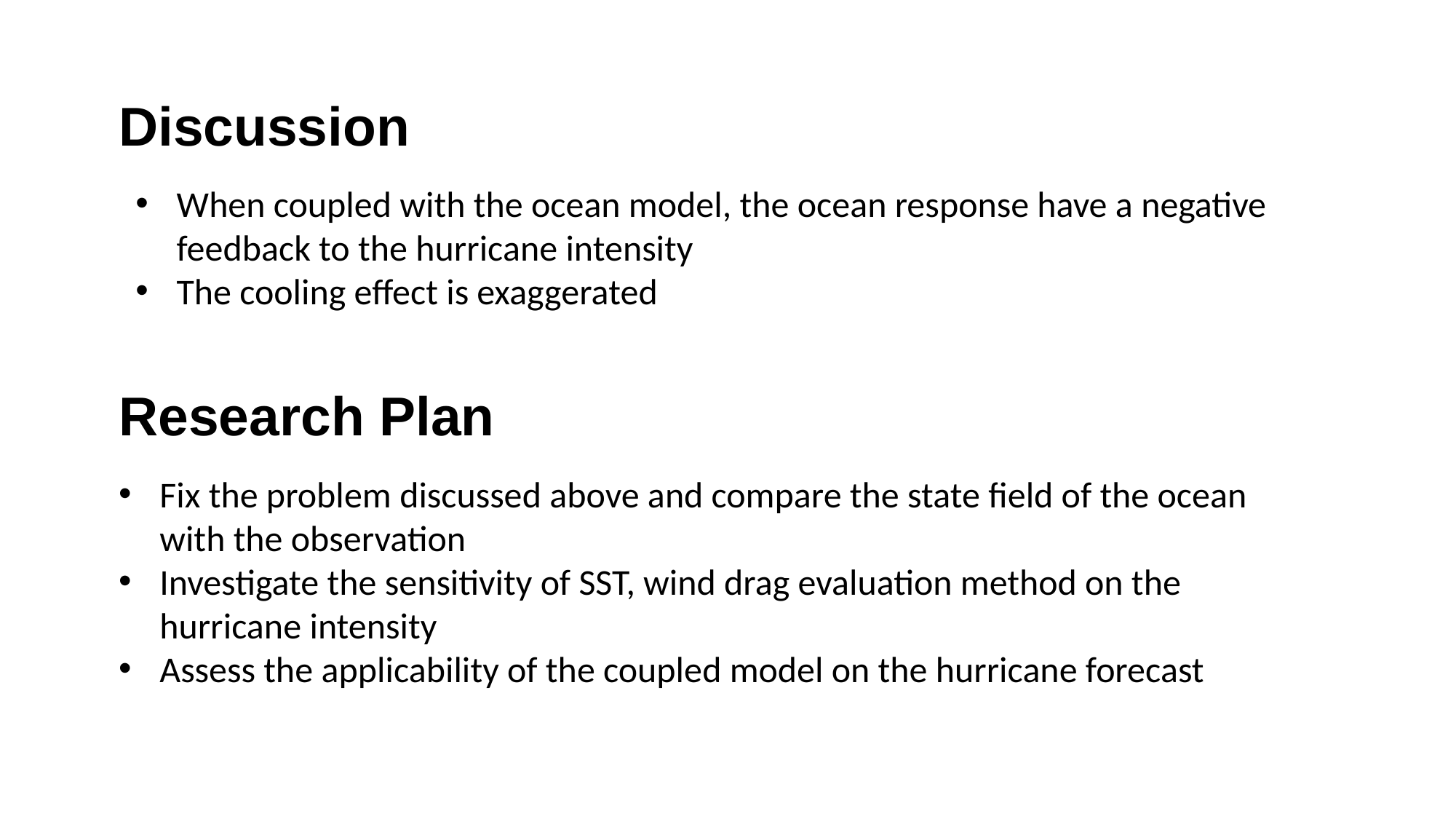

Discussion
When coupled with the ocean model, the ocean response have a negative feedback to the hurricane intensity
The cooling effect is exaggerated

Research Plan
Fix the problem discussed above and compare the state field of the ocean with the observation
Investigate the sensitivity of SST, wind drag evaluation method on the hurricane intensity
Assess the applicability of the coupled model on the hurricane forecast